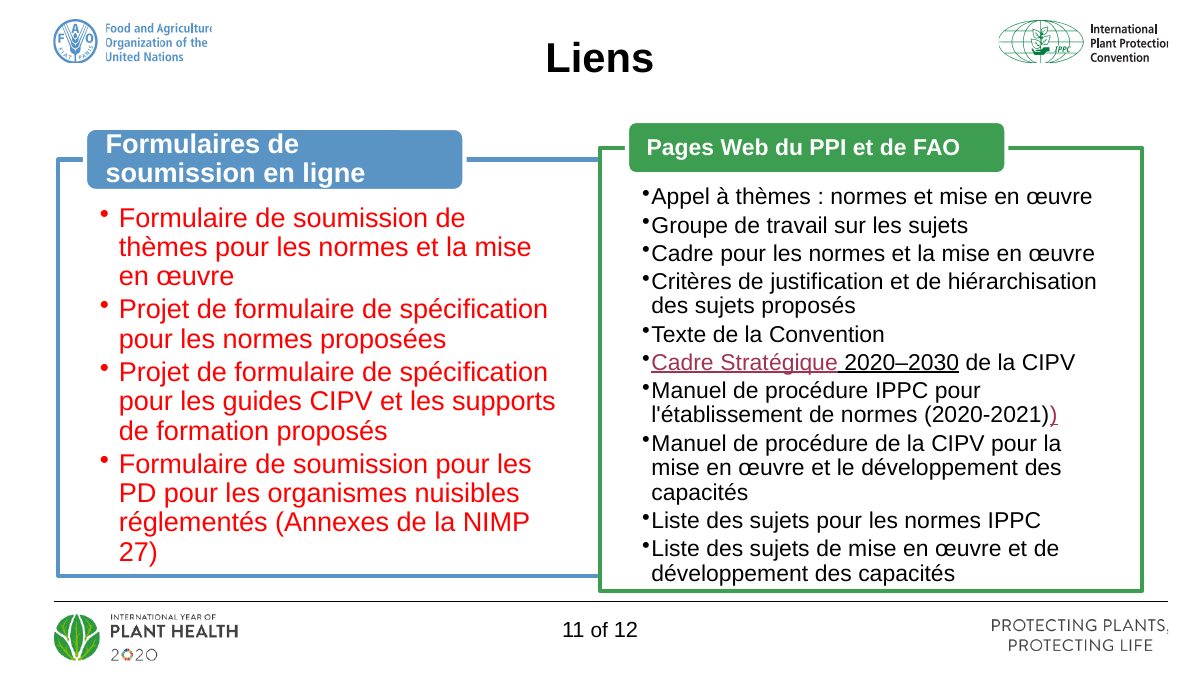

# Liens
Formulaire de soumission de thèmes pour les normes et la mise en œuvre
Projet de formulaire de spécification pour les normes proposées
Projet de formulaire de spécification pour les guides CIPV et les supports de formation proposés
Formulaire de soumission pour les PD pour les organismes nuisibles réglementés (Annexes de la NIMP 27)
Formulaires de soumission en ligne
Appel à thèmes : normes et mise en œuvre
Groupe de travail sur les sujets
Cadre pour les normes et la mise en œuvre
Critères de justification et de hiérarchisation des sujets proposés
Texte de la Convention
Cadre Stratégique 2020–2030 de la CIPV
Manuel de procédure IPPC pour l'établissement de normes (2020-2021))
Manuel de procédure de la CIPV pour la mise en œuvre et le développement des capacités
Liste des sujets pour les normes IPPC
Liste des sujets de mise en œuvre et de développement des capacités
Pages Web du PPI et de FAO
11 of 12